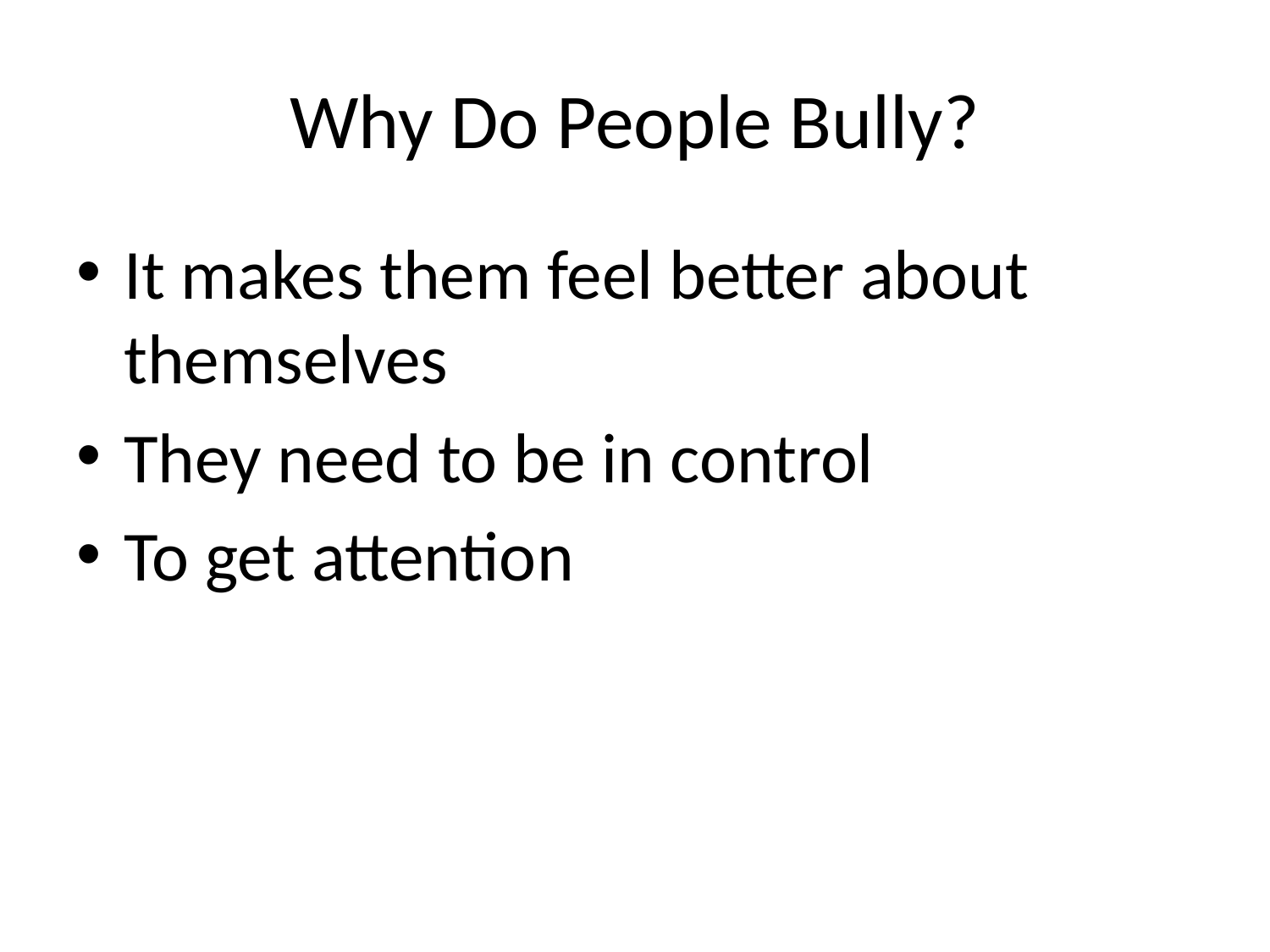

# Why Do People Bully?
It makes them feel better about themselves
They need to be in control
To get attention